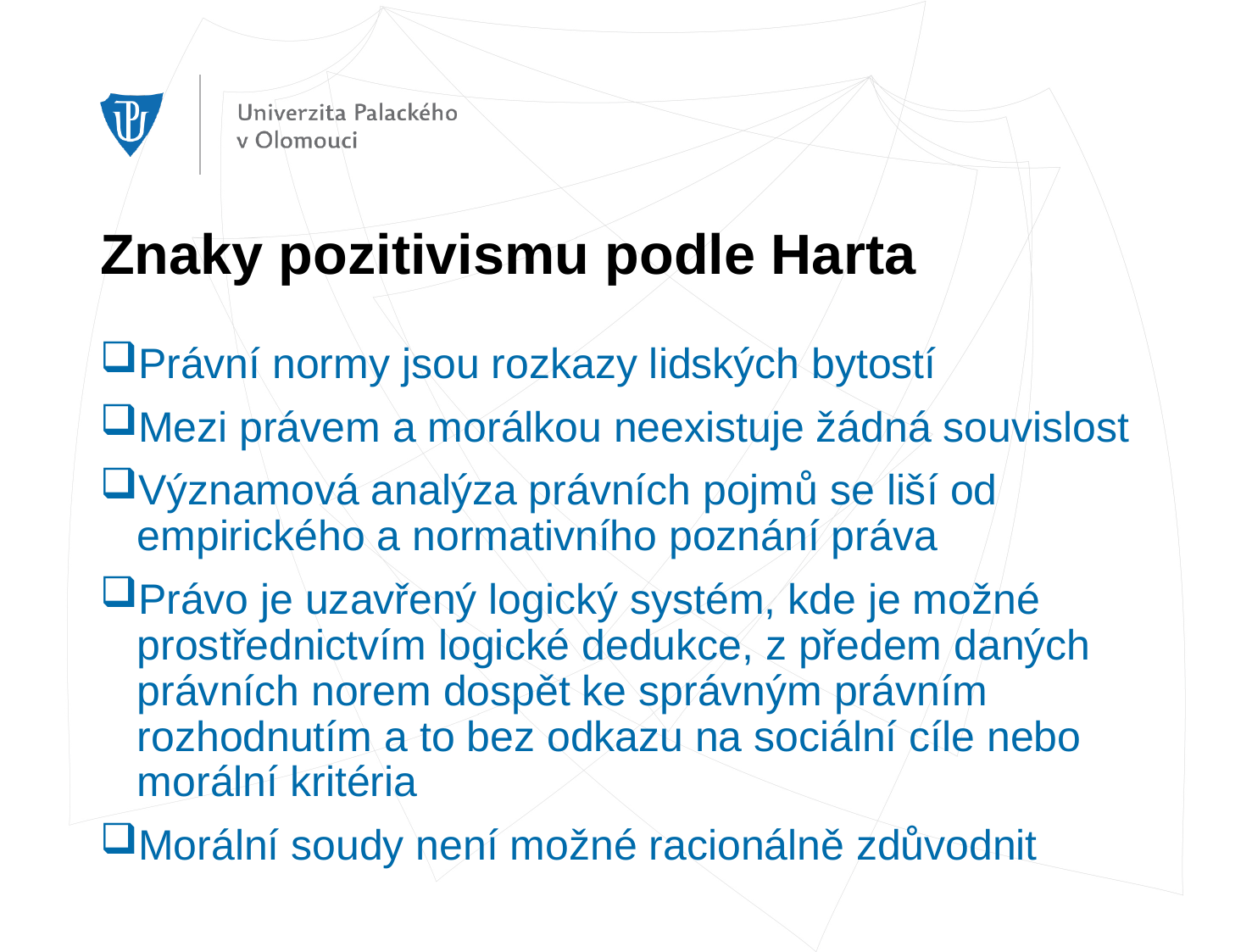

# Znaky pozitivismu podle Harta
Právní normy jsou rozkazy lidských bytostí
Mezi právem a morálkou neexistuje žádná souvislost
Významová analýza právních pojmů se liší od empirického a normativního poznání práva
Právo je uzavřený logický systém, kde je možné prostřednictvím logické dedukce, z předem daných právních norem dospět ke správným právním rozhodnutím a to bez odkazu na sociální cíle nebo morální kritéria
Morální soudy není možné racionálně zdůvodnit